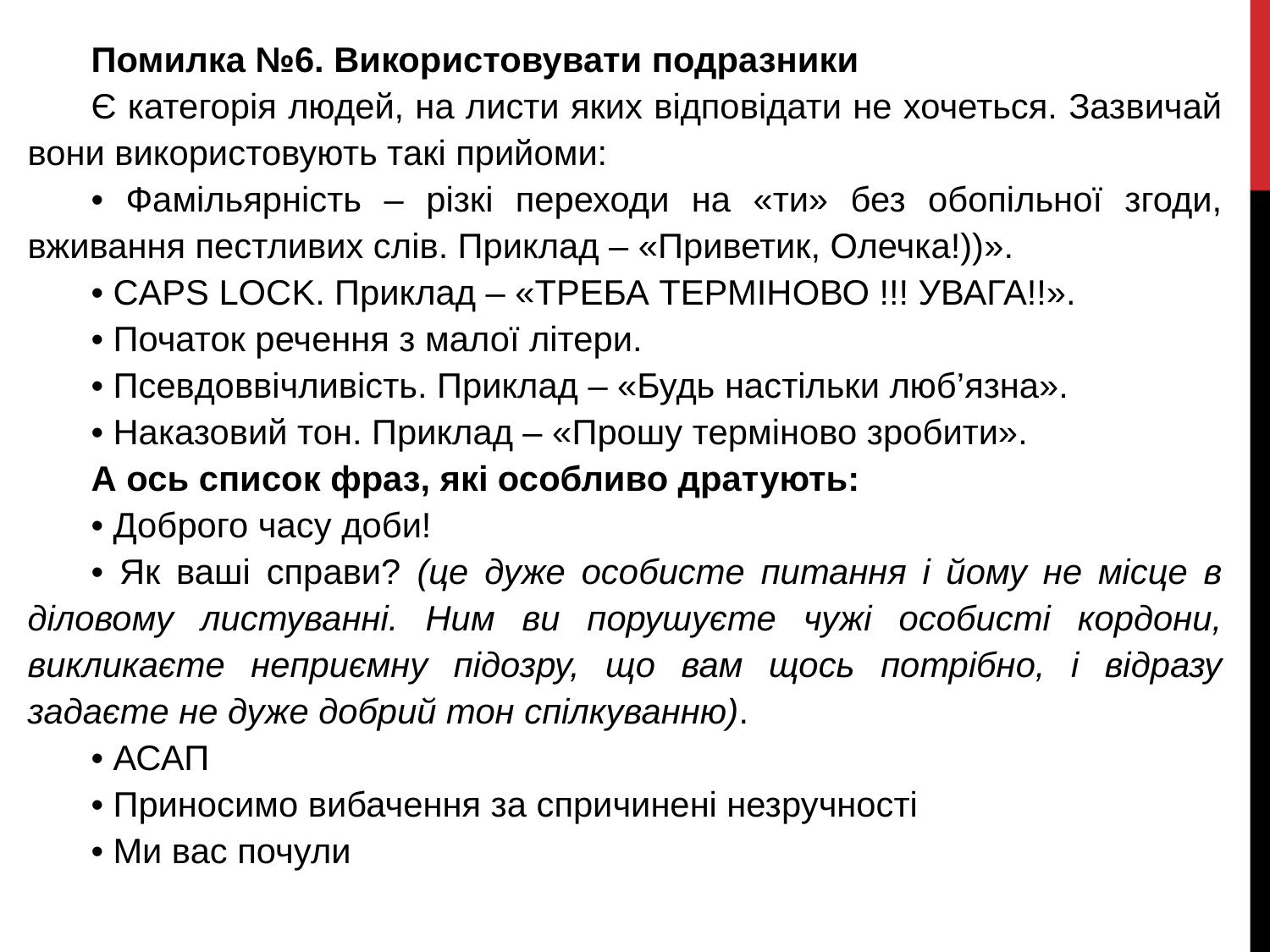

Помилка №6. Використовувати подразники
Є категорія людей, на листи яких відповідати не хочеться. Зазвичай вони використовують такі прийоми:
• Фамільярність – різкі переходи на «ти» без обопільної згоди, вживання пестливих слів. Приклад – «Приветик, Олечка!))».
• CAPS LOCK. Приклад – «ТРЕБА ТЕРМІНОВО !!! УВАГА!!».
• Початок речення з малої літери.
• Псевдоввічливість. Приклад – «Будь настільки люб’язна».
• Наказовий тон. Приклад – «Прошу терміново зробити».
А ось список фраз, які особливо дратують:
• Доброго часу доби!
• Як ваші справи? (це дуже особисте питання і йому не місце в діловому листуванні. Ним ви порушуєте чужі особисті кордони, викликаєте неприємну підозру, що вам щось потрібно, і відразу задаєте не дуже добрий тон спілкуванню).
• АСАП
• Приносимо вибачення за спричинені незручності
• Ми вас почули